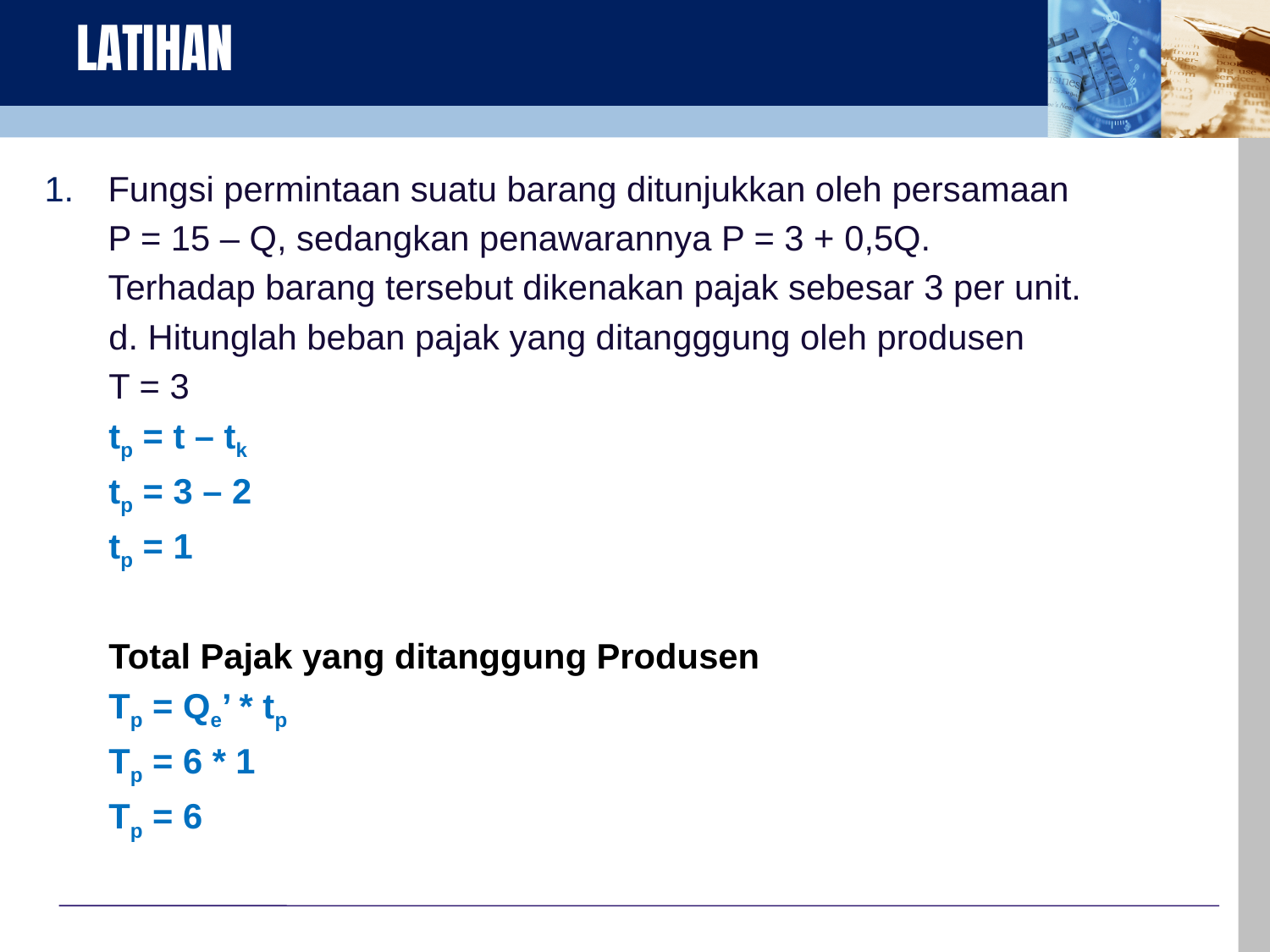

# LATIHAN
Fungsi permintaan suatu barang ditunjukkan oleh persamaan
	P = 15 – Q, sedangkan penawarannya P = 3 + 0,5Q.
	Terhadap barang tersebut dikenakan pajak sebesar 3 per unit.
d. Hitunglah beban pajak yang ditangggung oleh produsen
T = 3
tp = t – tk
tp = 3 – 2
tp = 1

Total Pajak yang ditanggung Produsen
Tp = Qe’ * tp
Tp = 6 * 1
Tp = 6